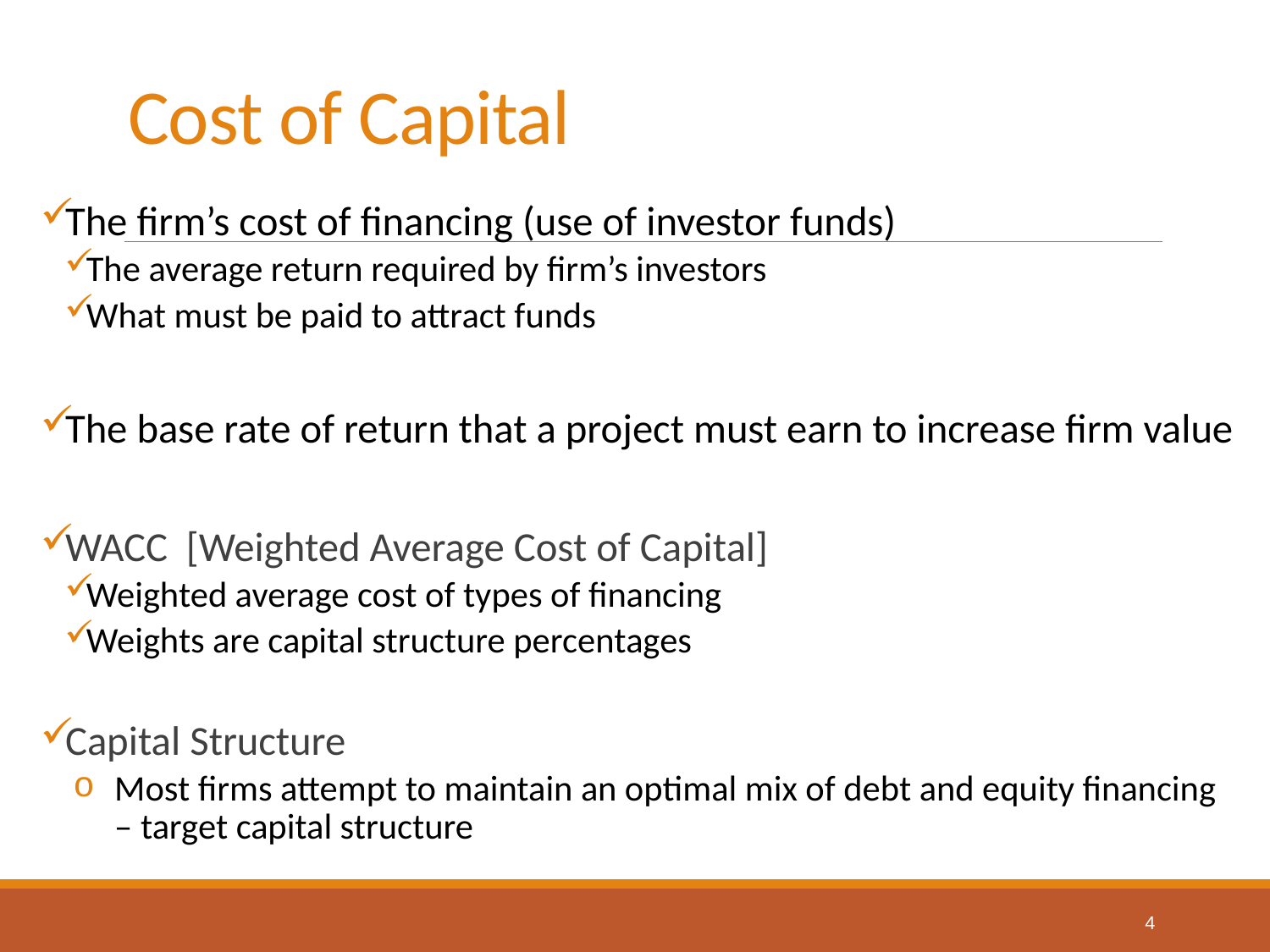

# Cost of Capital
The firm’s cost of financing (use of investor funds)
The average return required by firm’s investors
What must be paid to attract funds

The base rate of return that a project must earn to increase firm value

WACC  [Weighted Average Cost of Capital]
Weighted average cost of types of financing
Weights are capital structure percentages
Capital Structure
Most firms attempt to maintain an optimal mix of debt and equity financing – target capital structure

4